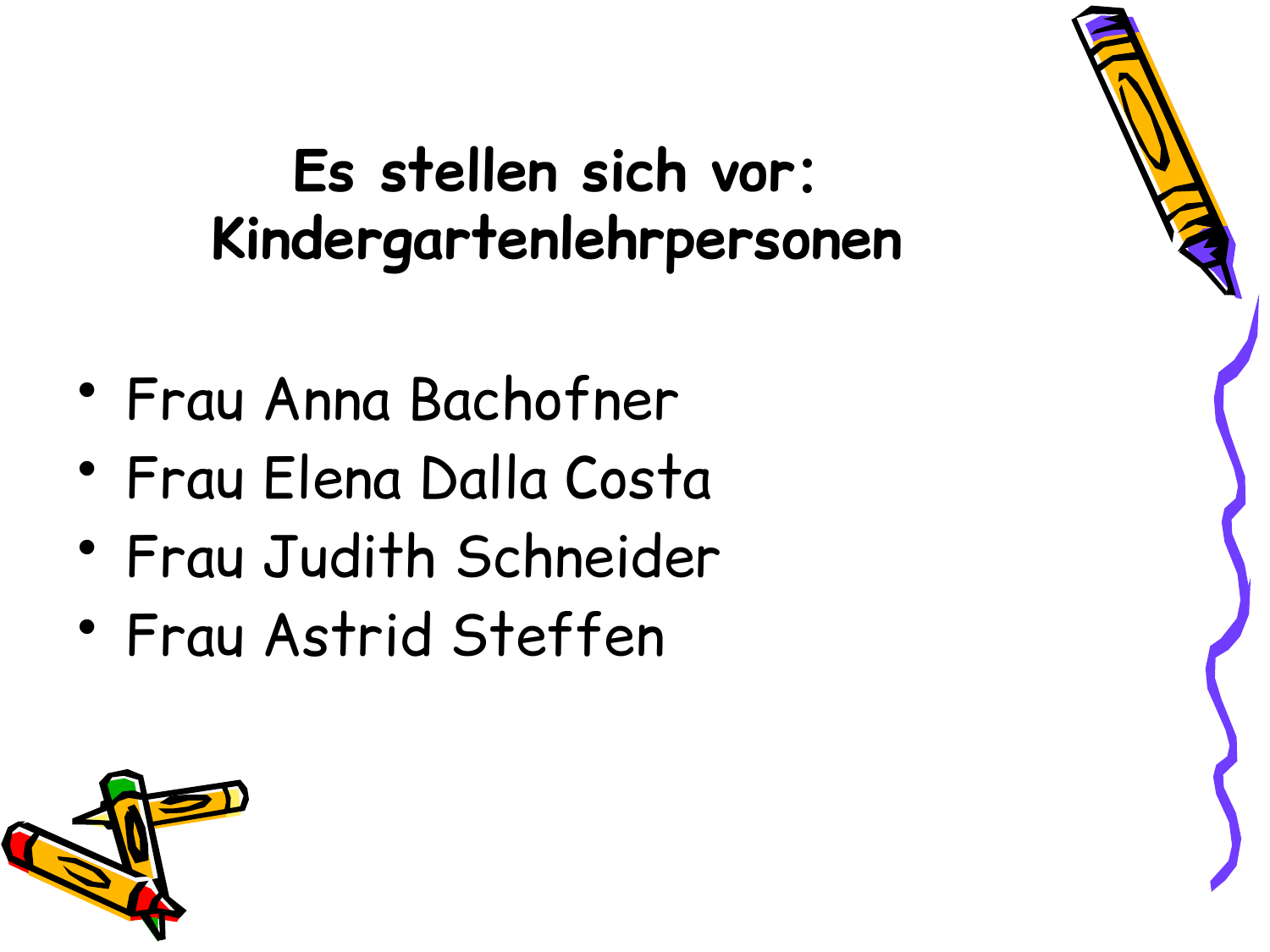

# Es stellen sich vor: Kindergartenlehrpersonen
Frau Anna Bachofner
Frau Elena Dalla Costa
Frau Judith Schneider
Frau Astrid Steffen